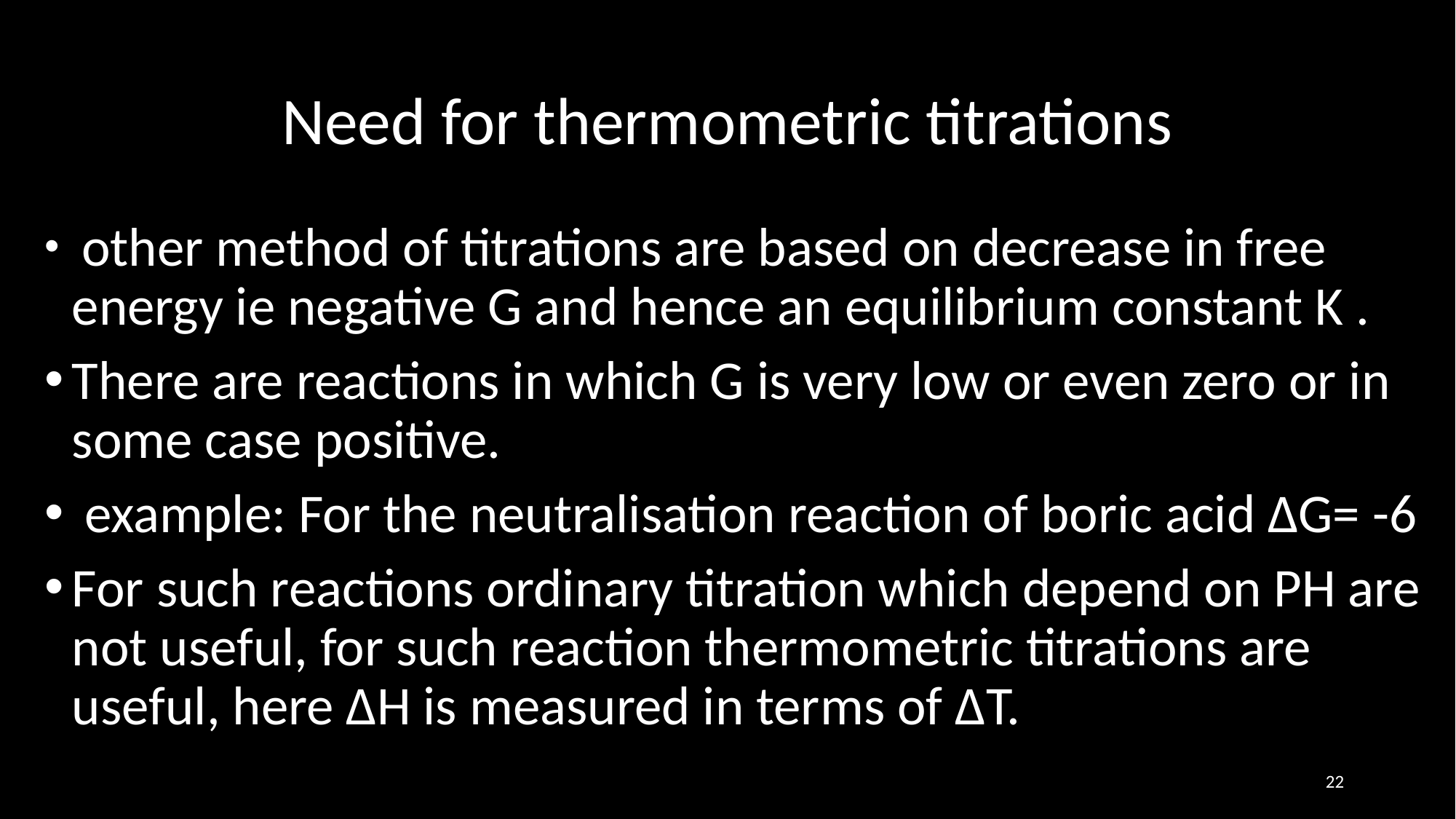

# Need for thermometric titrations

 other method of titrations are based on decrease in free energy ie negative G and hence an equilibrium constant K .
There are reactions in which G is very low or even zero or in some case positive.
 example: For the neutralisation reaction of boric acid ∆G= -6
For such reactions ordinary titration which depend on PH are not useful, for such reaction thermometric titrations are useful, here ∆H is measured in terms of ∆T.
22